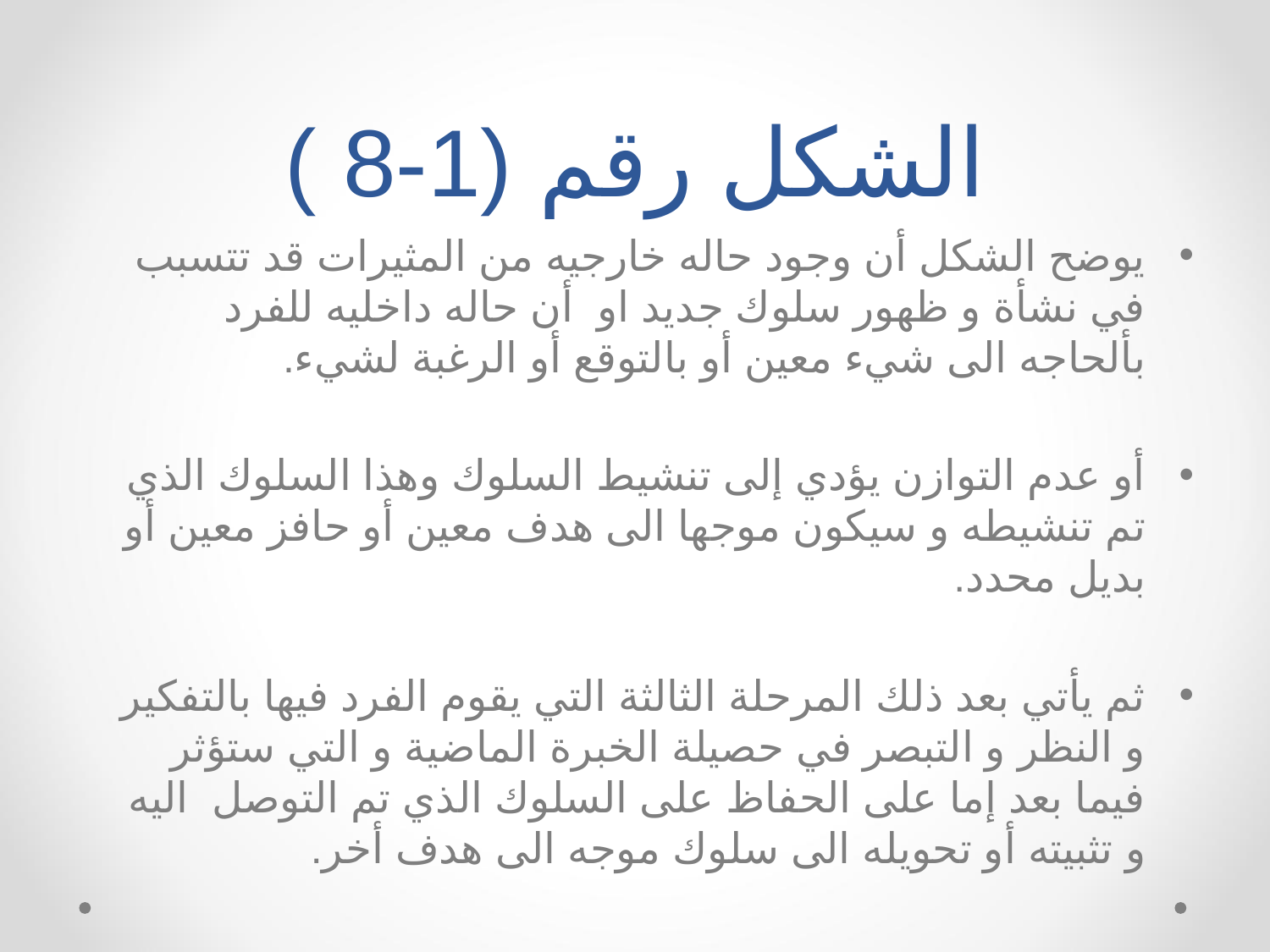

# الشكل رقم (1-8 )
يوضح الشكل أن وجود حاله خارجيه من المثيرات قد تتسبب في نشأة و ظهور سلوك جديد او  أن حاله داخليه للفرد بألحاجه الى شيء معين أو بالتوقع أو الرغبة لشيء.

أو عدم التوازن يؤدي إلى تنشيط السلوك وهذا السلوك الذي تم تنشيطه و سيكون موجها الى هدف معين أو حافز معين أو بديل محدد.

ثم يأتي بعد ذلك المرحلة الثالثة التي يقوم الفرد فيها بالتفكير و النظر و التبصر في حصيلة الخبرة الماضية و التي ستؤثر فيما بعد إما على الحفاظ على السلوك الذي تم التوصل  اليه و تثبيته أو تحويله الى سلوك موجه الى هدف أخر.